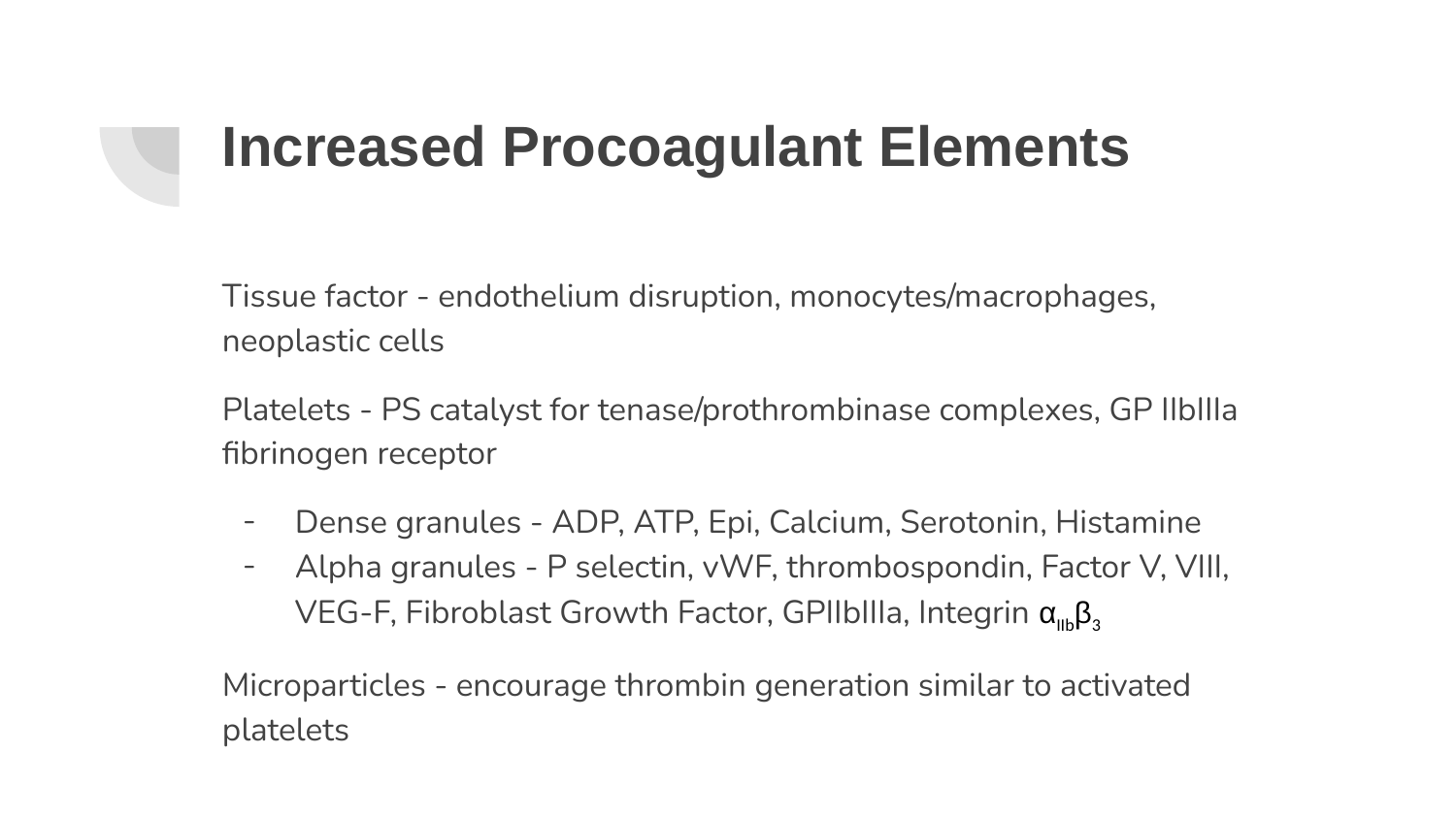

# Increased Procoagulant Elements
Tissue factor - endothelium disruption, monocytes/macrophages, neoplastic cells
Platelets - PS catalyst for tenase/prothrombinase complexes, GP IIbIIIa fibrinogen receptor
Dense granules - ADP, ATP, Epi, Calcium, Serotonin, Histamine
Alpha granules - P selectin, vWF, thrombospondin, Factor V, VIII, VEG-F, Fibroblast Growth Factor, GPIIbIIIa, Integrin αIIbβ3
Microparticles - encourage thrombin generation similar to activated platelets